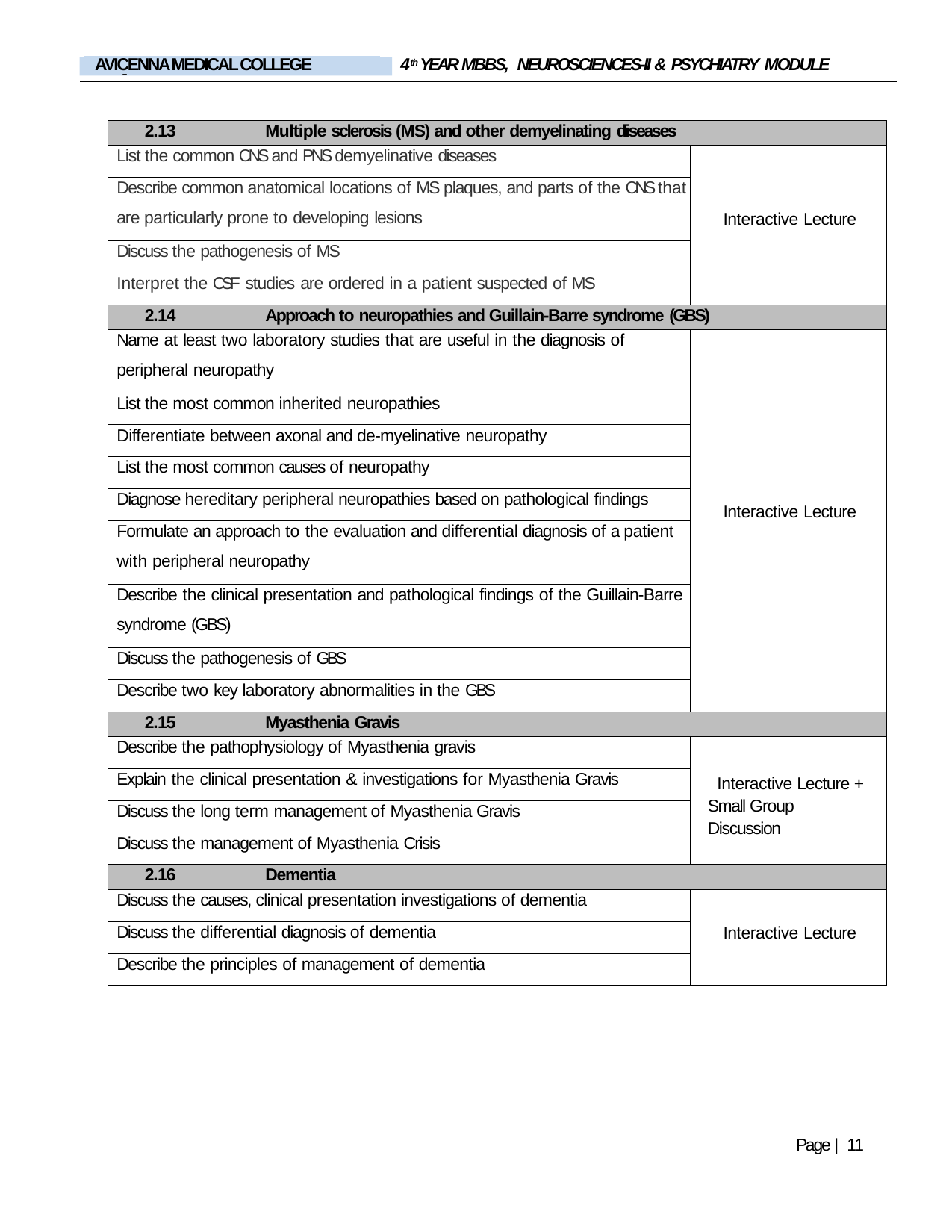

4th YEAR MBBS,  NEUROSCIENCES-II & PSYCHIATRY MODULE
AVICENNA MEDICAL COLLEGE
LIAQUAT NATIONAL MEDICAL COLLEGE
| 2.13 Multiple sclerosis (MS) and other demyelinating diseases |  |
| --- | --- |
| List the common CNS and PNS demyelinative diseases | Interactive Lecture |
| Describe common anatomical locations of MS plaques, and parts of the CNS that are particularly prone to developing lesions |  |
| Discuss the pathogenesis of MS |  |
| Interpret the CSF studies are ordered in a patient suspected of MS |  |
| 2.14 Approach to neuropathies and Guillain-Barre syndrome (GBS) |  |
| Name at least two laboratory studies that are useful in the diagnosis of peripheral neuropathy | Interactive Lecture |
| List the most common inherited neuropathies |  |
| Differentiate between axonal and de-myelinative neuropathy |  |
| List the most common causes of neuropathy |  |
| Diagnose hereditary peripheral neuropathies based on pathological findings |  |
| Formulate an approach to the evaluation and differential diagnosis of a patient with peripheral neuropathy |  |
| Describe the clinical presentation and pathological findings of the Guillain-Barre syndrome (GBS) |  |
| Discuss the pathogenesis of GBS |  |
| Describe two key laboratory abnormalities in the GBS |  |
| 2.15 Myasthenia Gravis |  |
| Describe the pathophysiology of Myasthenia gravis | Interactive Lecture + Small Group Discussion |
| Explain the clinical presentation & investigations for Myasthenia Gravis |  |
| Discuss the long term management of Myasthenia Gravis |  |
| Discuss the management of Myasthenia Crisis |  |
| 2.16 Dementia |  |
| Discuss the causes, clinical presentation investigations of dementia | Interactive Lecture |
| Discuss the differential diagnosis of dementia |  |
| Describe the principles of management of dementia |  |
Page | 11